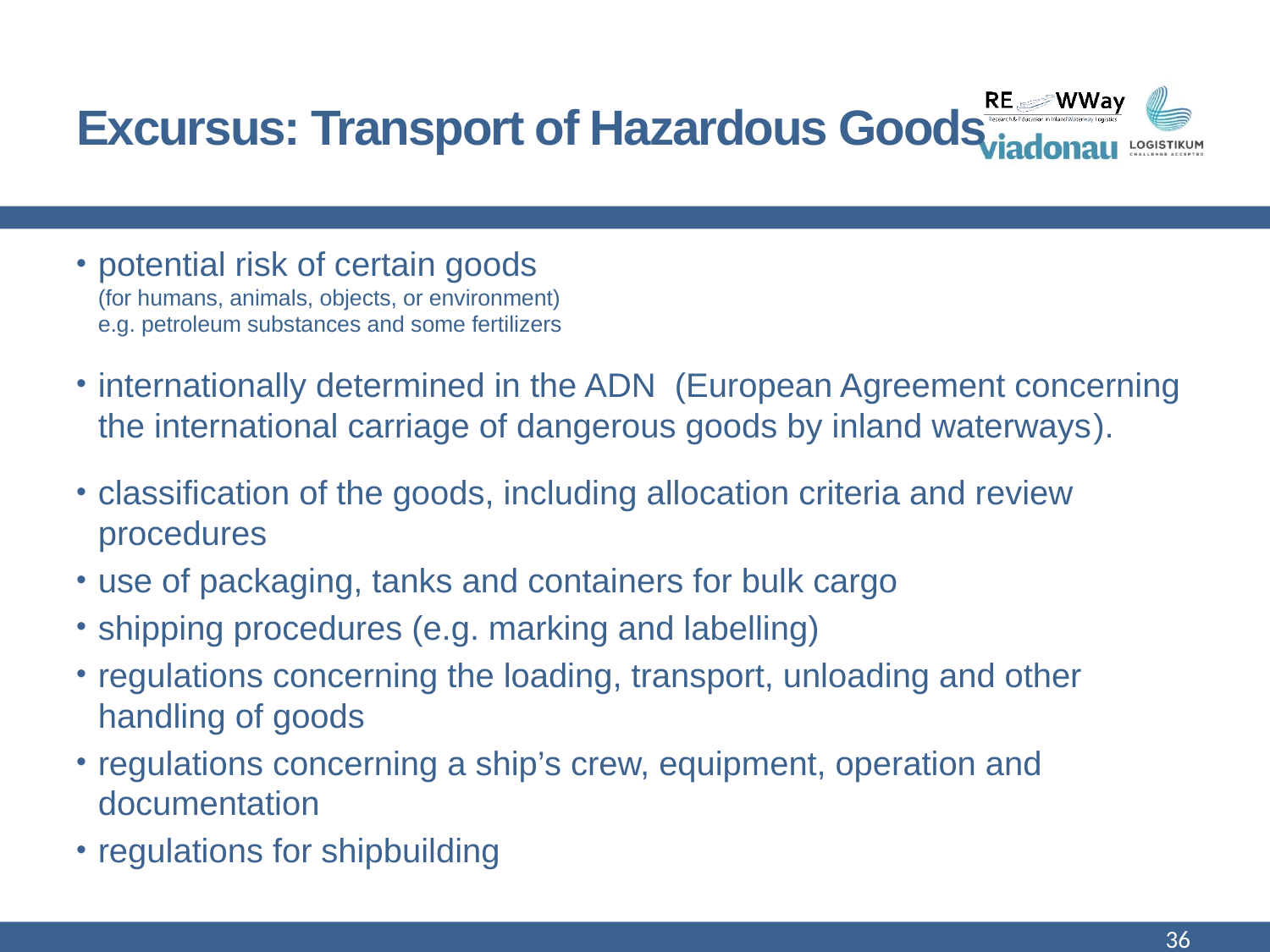

# Excursus: Transport of Hazardous Goods
potential risk of certain goods
(for humans, animals, objects, or environment)
e.g. petroleum substances and some fertilizers

internationally determined in the ADN  (European Agreement concerning the international carriage of dangerous goods by inland waterways).

classification of the goods, including allocation criteria and review procedures
use of packaging, tanks and containers for bulk cargo
shipping procedures (e.g. marking and labelling)
regulations concerning the loading, transport, unloading and other handling of goods
regulations concerning a ship’s crew, equipment, operation and documentation
regulations for shipbuilding
36